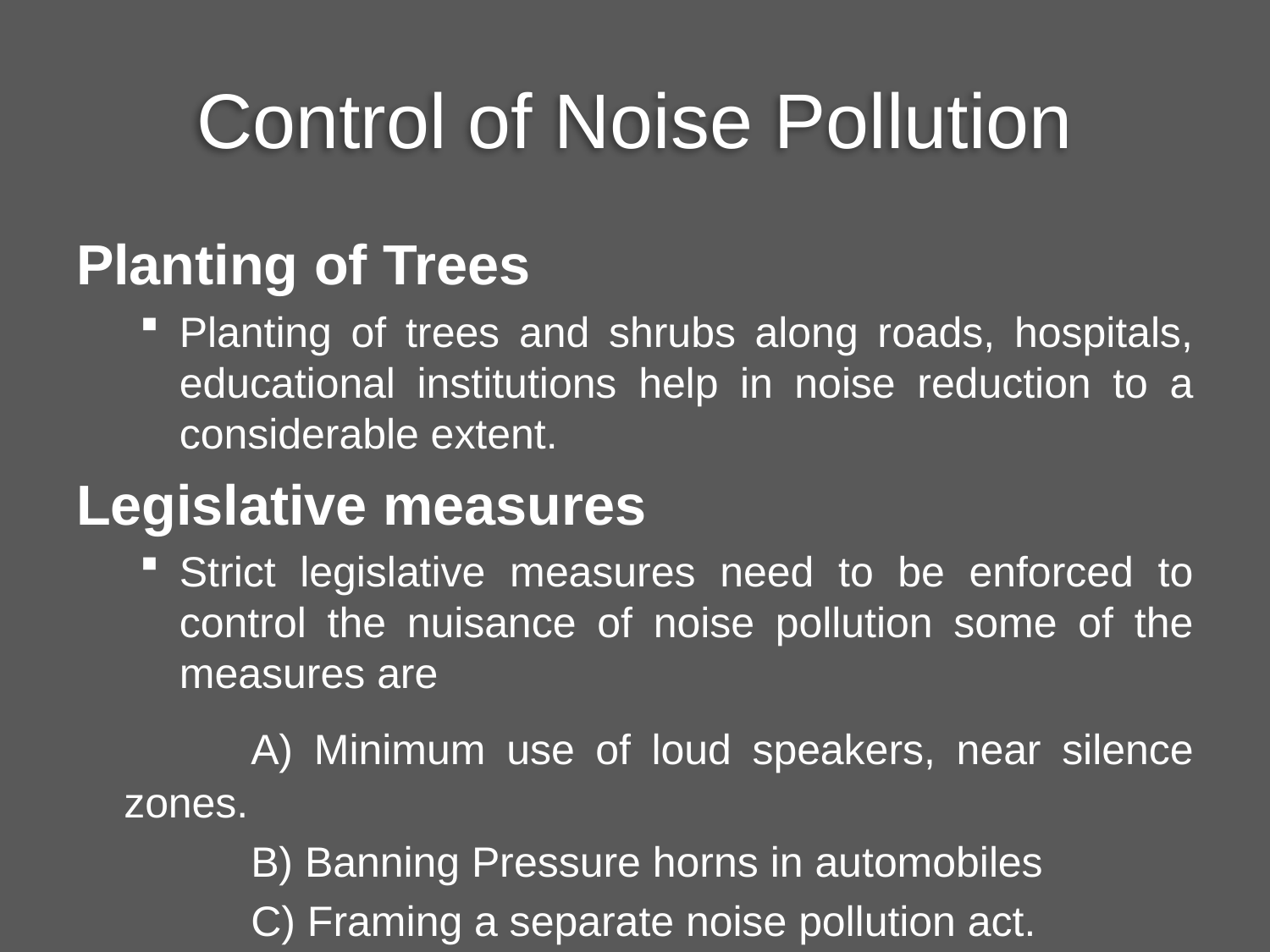

# Control of Noise Pollution
Planting of Trees
Planting of trees and shrubs along roads, hospitals, educational institutions help in noise reduction to a considerable extent.
Legislative measures
Strict legislative measures need to be enforced to control the nuisance of noise pollution some of the measures are
		A) Minimum use of loud speakers, near silence zones.
		B) Banning Pressure horns in automobiles
		C) Framing a separate noise pollution act.